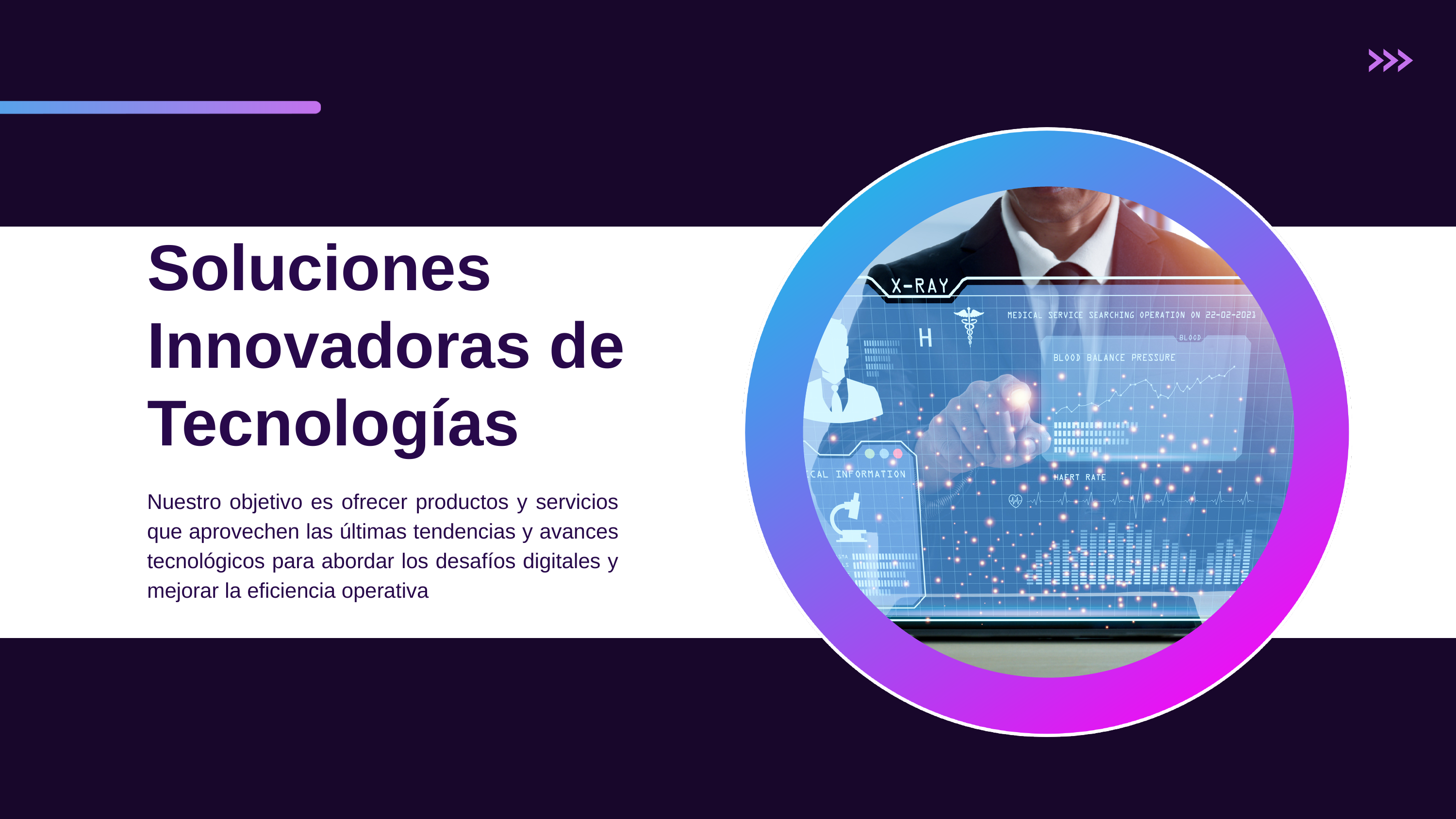

Soluciones Innovadoras de Tecnologías

Nuestro objetivo es ofrecer productos y servicios que aprovechen las últimas tendencias y avances tecnológicos para abordar los desafíos digitales y mejorar la eficiencia operativa